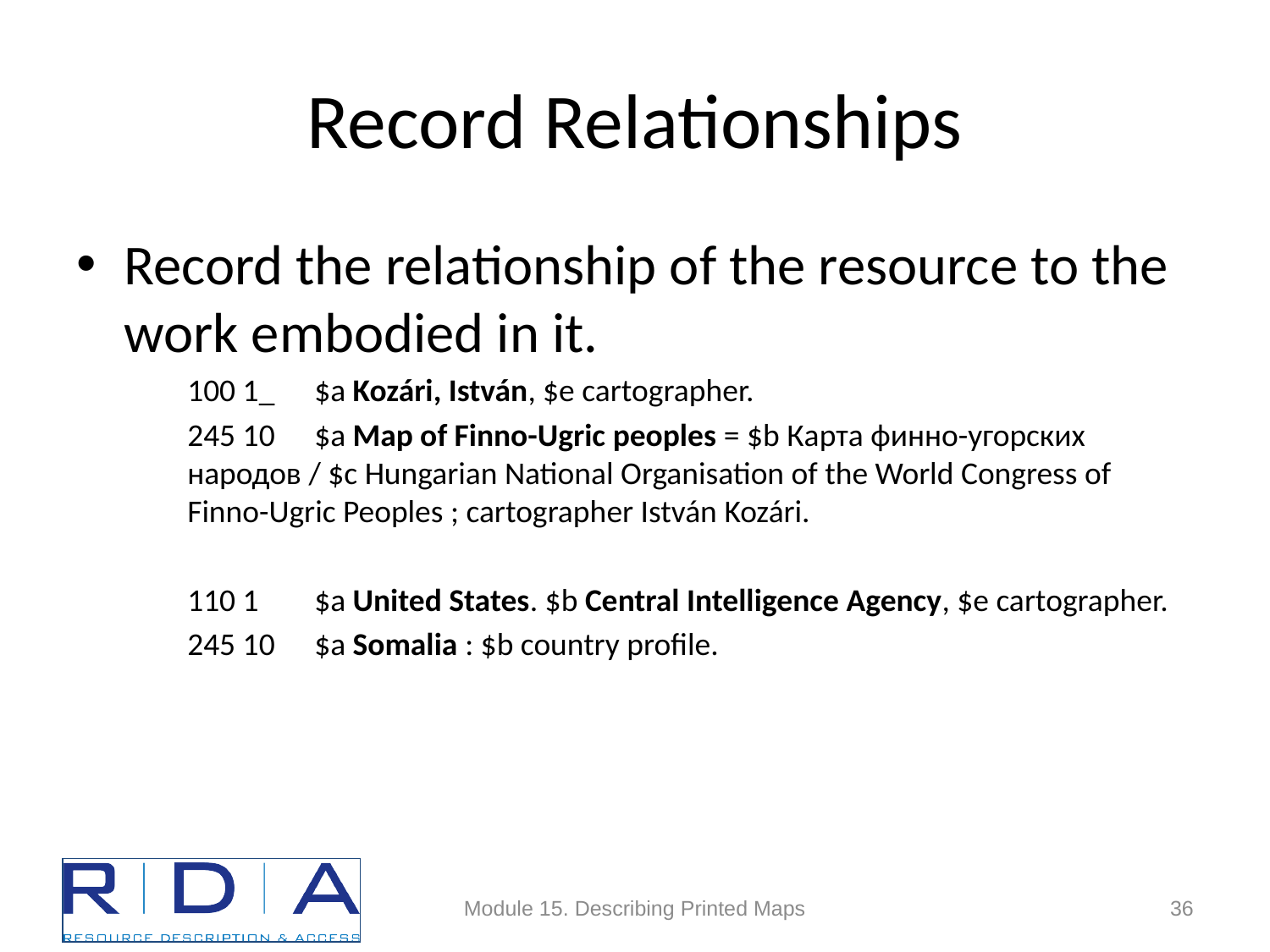

# Record Relationships
Record the relationship of the resource to the work embodied in it.
100 1_	$a Kozári, István, $e cartographer.
245 10 	$a Map of Finno-Ugric peoples = $b Карта финно-угорских народов / $c Hungarian National Organisation of the World Congress of Finno-Ugric Peoples ; cartographer István Kozári.

110 1	$a United States. $b Central Intelligence Agency, $e cartographer.
245 10 	$a Somalia : $b country profile.

Module 15. Describing Printed Maps
36